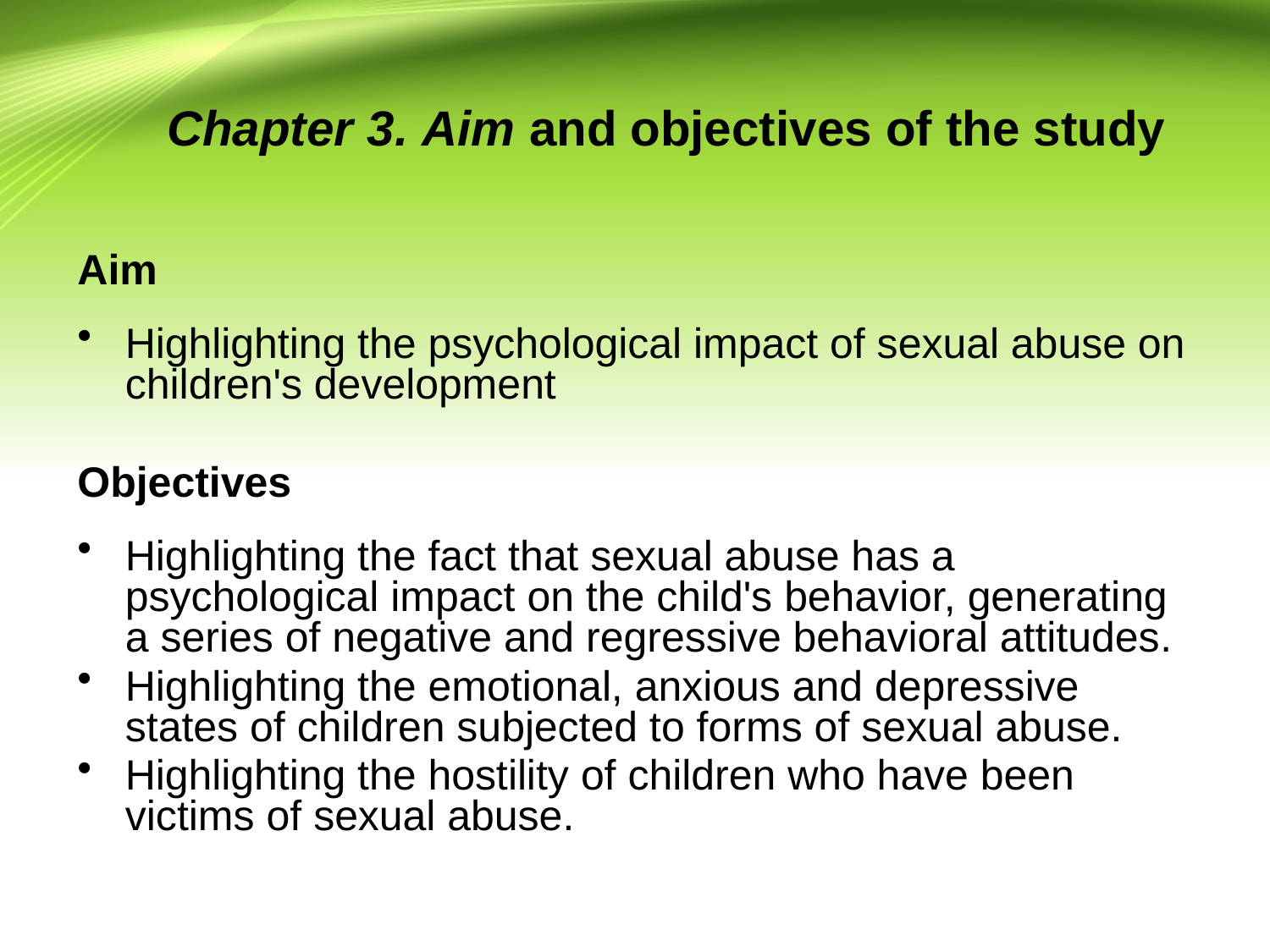

# Chapter 3. Aim and objectives of the study
Aim

Highlighting the psychological impact of sexual abuse on children's development

Objectives

Highlighting the fact that sexual abuse has a psychological impact on the child's behavior, generating a series of negative and regressive behavioral attitudes.
Highlighting the emotional, anxious and depressive states of children subjected to forms of sexual abuse.
Highlighting the hostility of children who have been victims of sexual abuse.